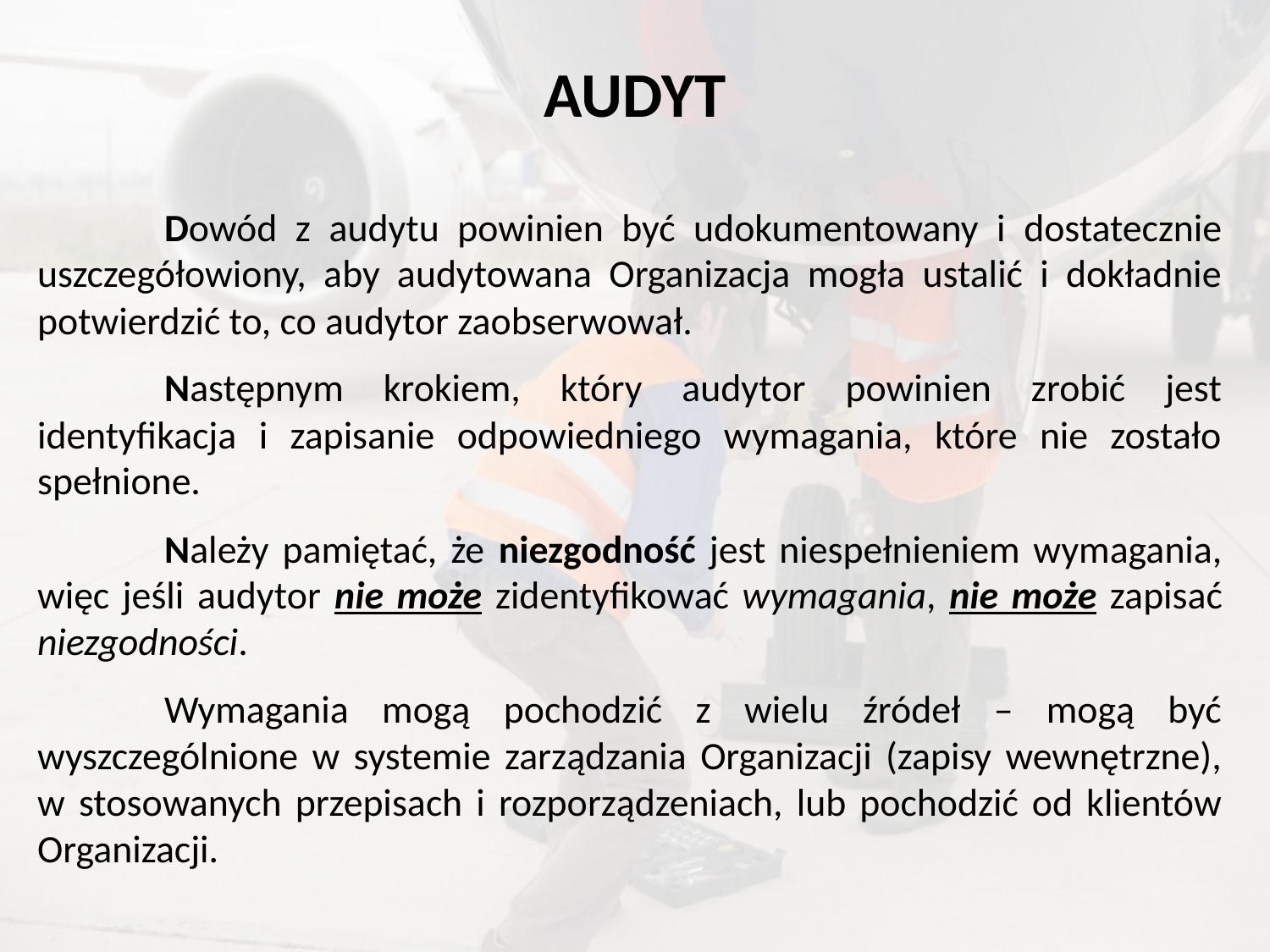

# AUDYT
	Dowód z audytu powinien być udokumentowany i dostatecznie uszczegółowiony, aby audytowana Organizacja mogła ustalić i dokładnie potwierdzić to, co audytor zaobserwował.
	Następnym krokiem, który audytor powinien zrobić jest identyfikacja i zapisanie odpowiedniego wymagania, które nie zostało spełnione.
	Należy pamiętać, że niezgodność jest niespełnieniem wymagania, więc jeśli audytor nie może zidentyfikować wymagania, nie może zapisać niezgodności.
	Wymagania mogą pochodzić z wielu źródeł – mogą być wyszczególnione w systemie zarządzania Organizacji (zapisy wewnętrzne), w stosowanych przepisach i rozporządzeniach, lub pochodzić od klientów Organizacji.